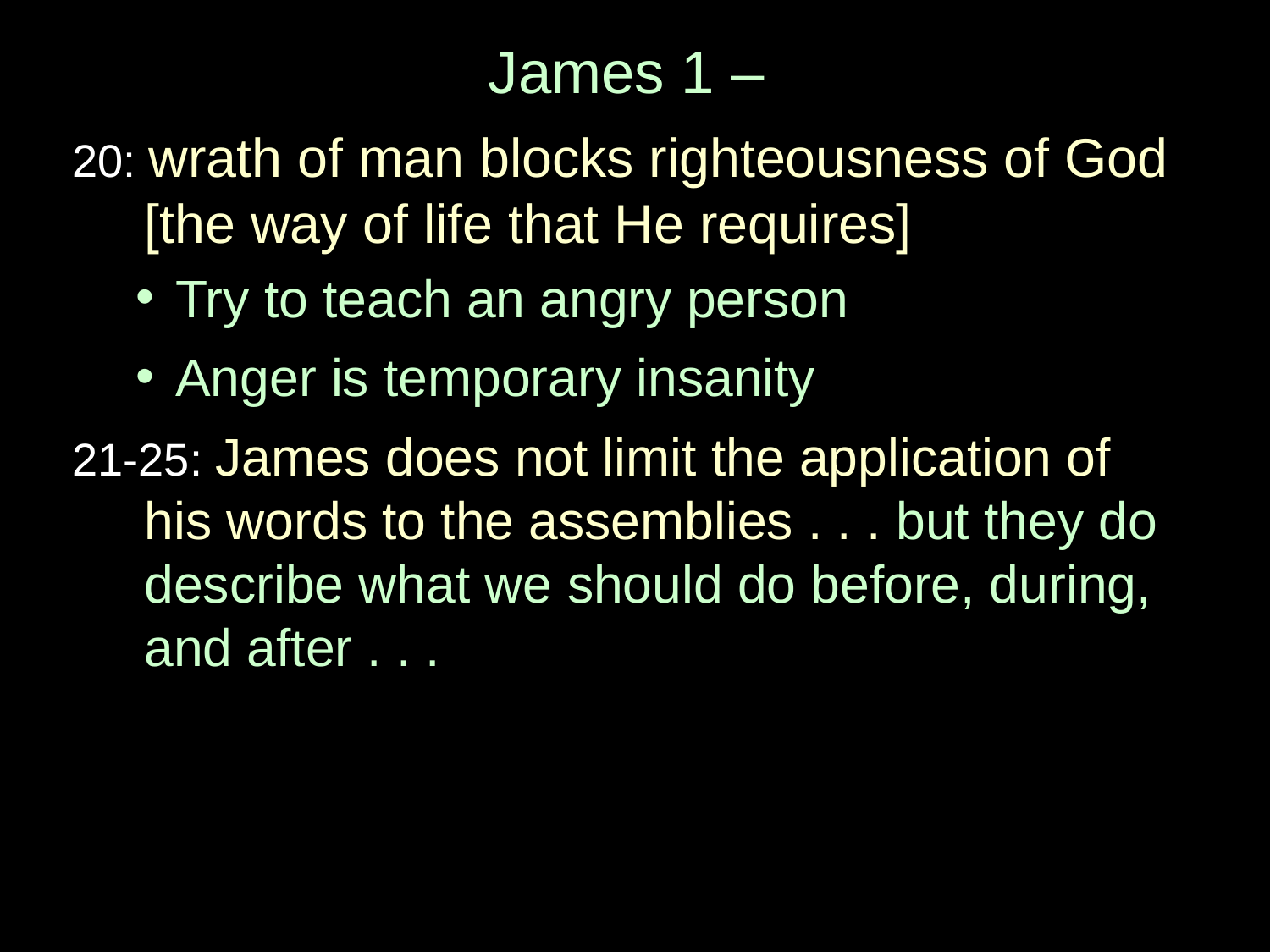

# James 1 –
20: wrath of man blocks righteousness of God [the way of life that He requires]
Try to teach an angry person
Anger is temporary insanity
21-25: James does not limit the application of
his words to the assemblies . . . but they do describe what we should do before, during, and after . . .